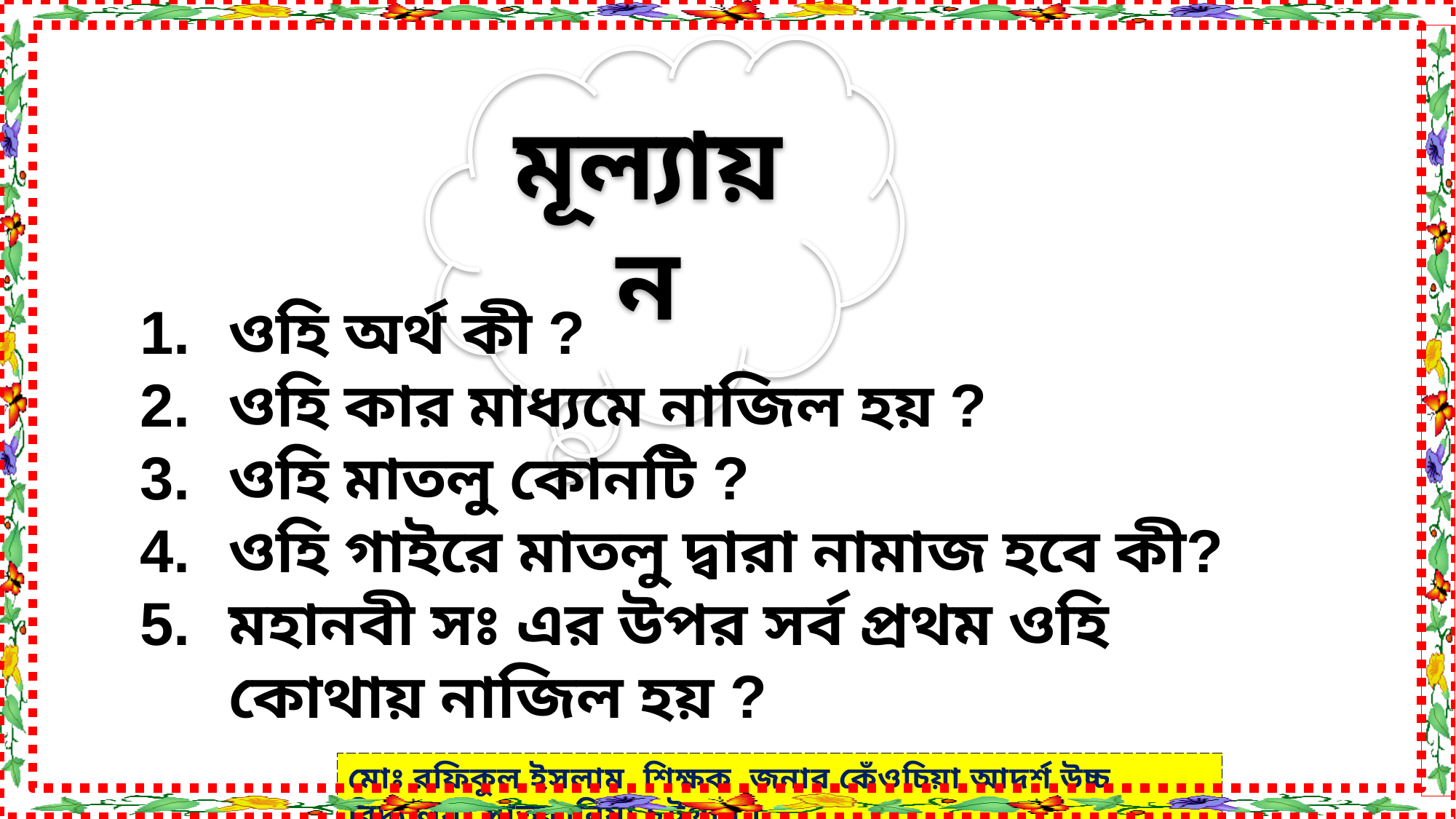

মূল্যায়ন
ওহি অর্থ কী ?
ওহি কার মাধ্যমে নাজিল হয় ?
ওহি মাতলু কোনটি ?
ওহি গাইরে মাতলু দ্বারা নামাজ হবে কী?
মহানবী সঃ এর উপর সর্ব প্রথম ওহি কোথায় নাজিল হয় ?